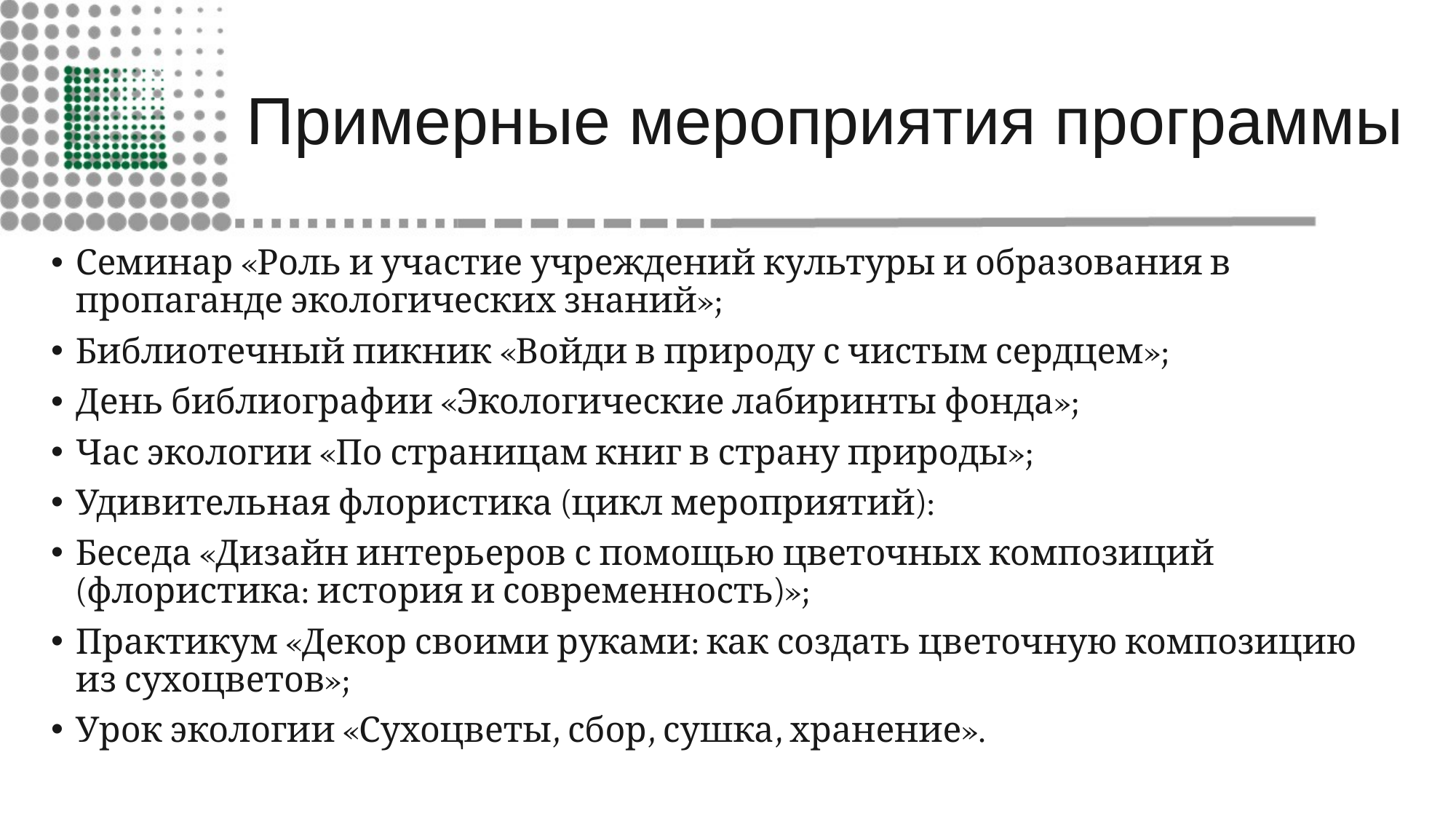

# Примерные мероприятия программы
Семинар «Роль и участие учреждений культуры и образования в пропаганде экологических знаний»;
Библиотечный пикник «Войди в природу с чистым сердцем»;
День библиографии «Экологические лабиринты фонда»;
Час экологии «По страницам книг в страну природы»;
Удивительная флористика (цикл мероприятий):
Беседа «Дизайн интерьеров с помощью цветочных композиций (флористика: история и современность)»;
Практикум «Декор своими руками: как создать цветочную композицию из сухоцветов»;
Урок экологии «Сухоцветы, сбор, сушка, хранение».